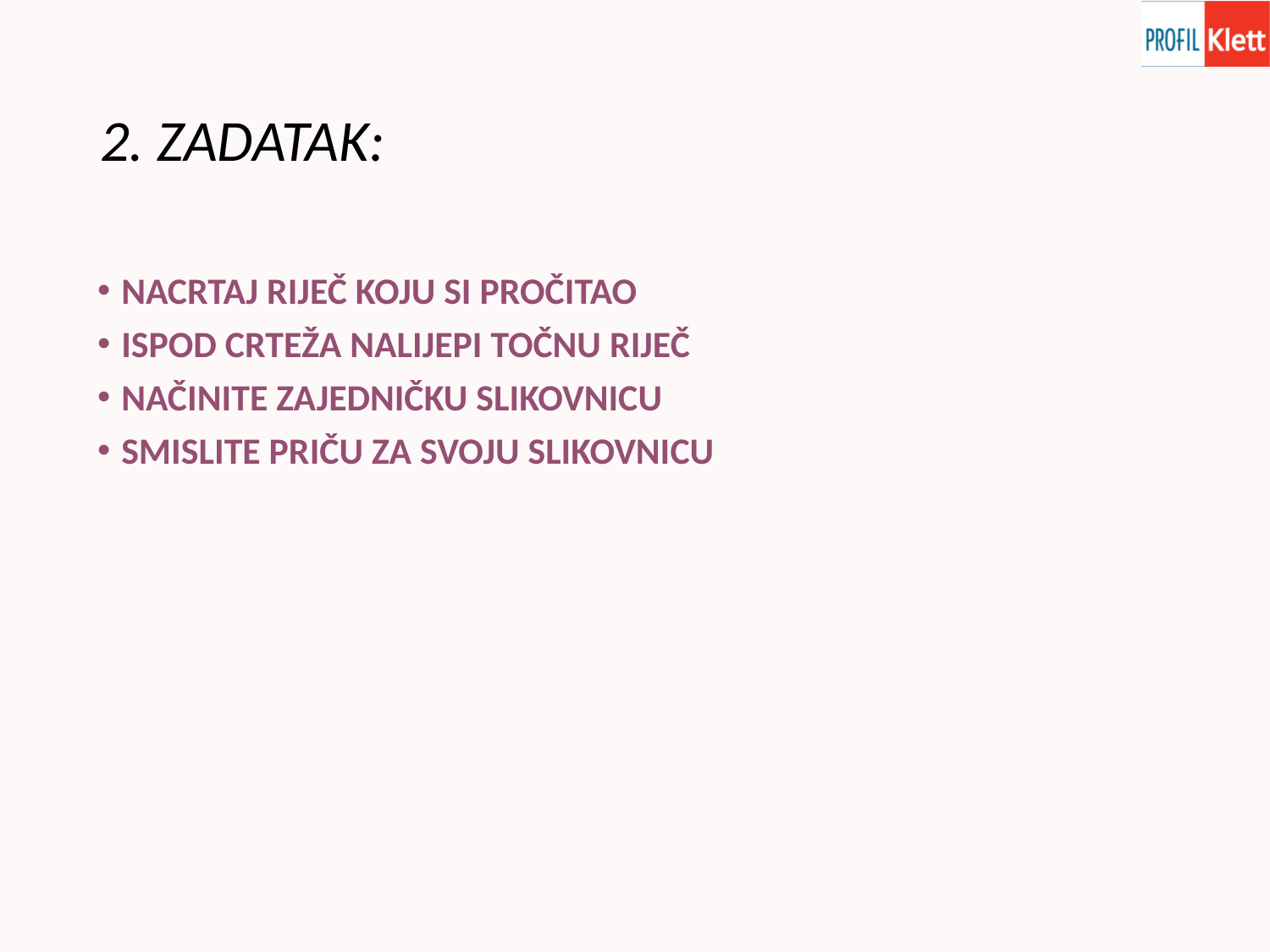

# 2. ZADATAK:
NACRTAJ RIJEČ KOJU SI PROČITAO
ISPOD CRTEŽA NALIJEPI TOČNU RIJEČ
NAČINITE ZAJEDNIČKU SLIKOVNICU
SMISLITE PRIČU ZA SVOJU SLIKOVNICU